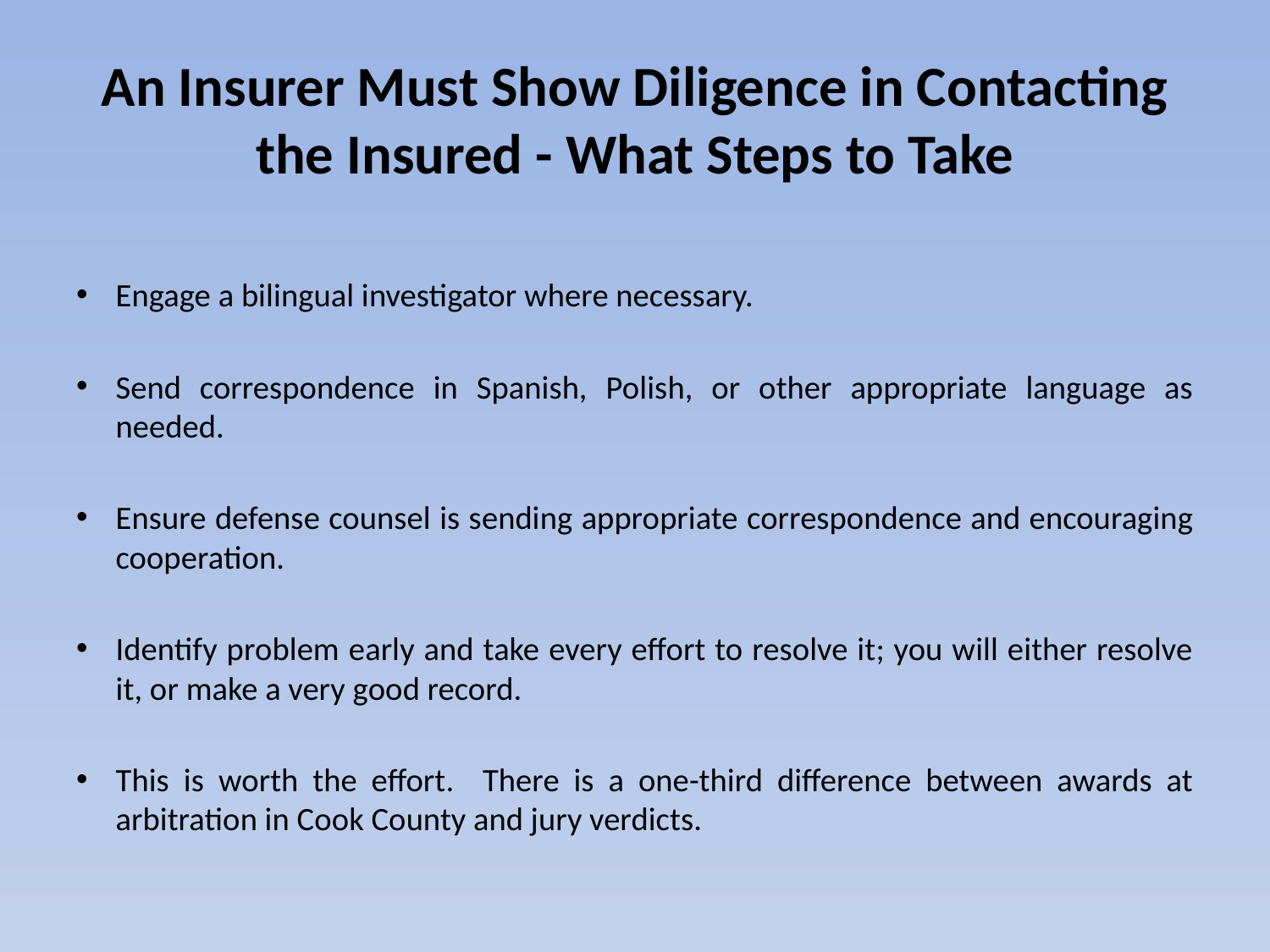

# An Insurer Must Show Diligence in Contacting the Insured - What Steps to Take

Engage a bilingual investigator where necessary.

Send correspondence in Spanish, Polish, or other appropriate language as needed.

Ensure defense counsel is sending appropriate correspondence and encouraging cooperation.

Identify problem early and take every effort to resolve it; you will either resolve it, or make a very good record.

This is worth the effort.  There is a one-third difference between awards at arbitration in Cook County and jury verdicts.